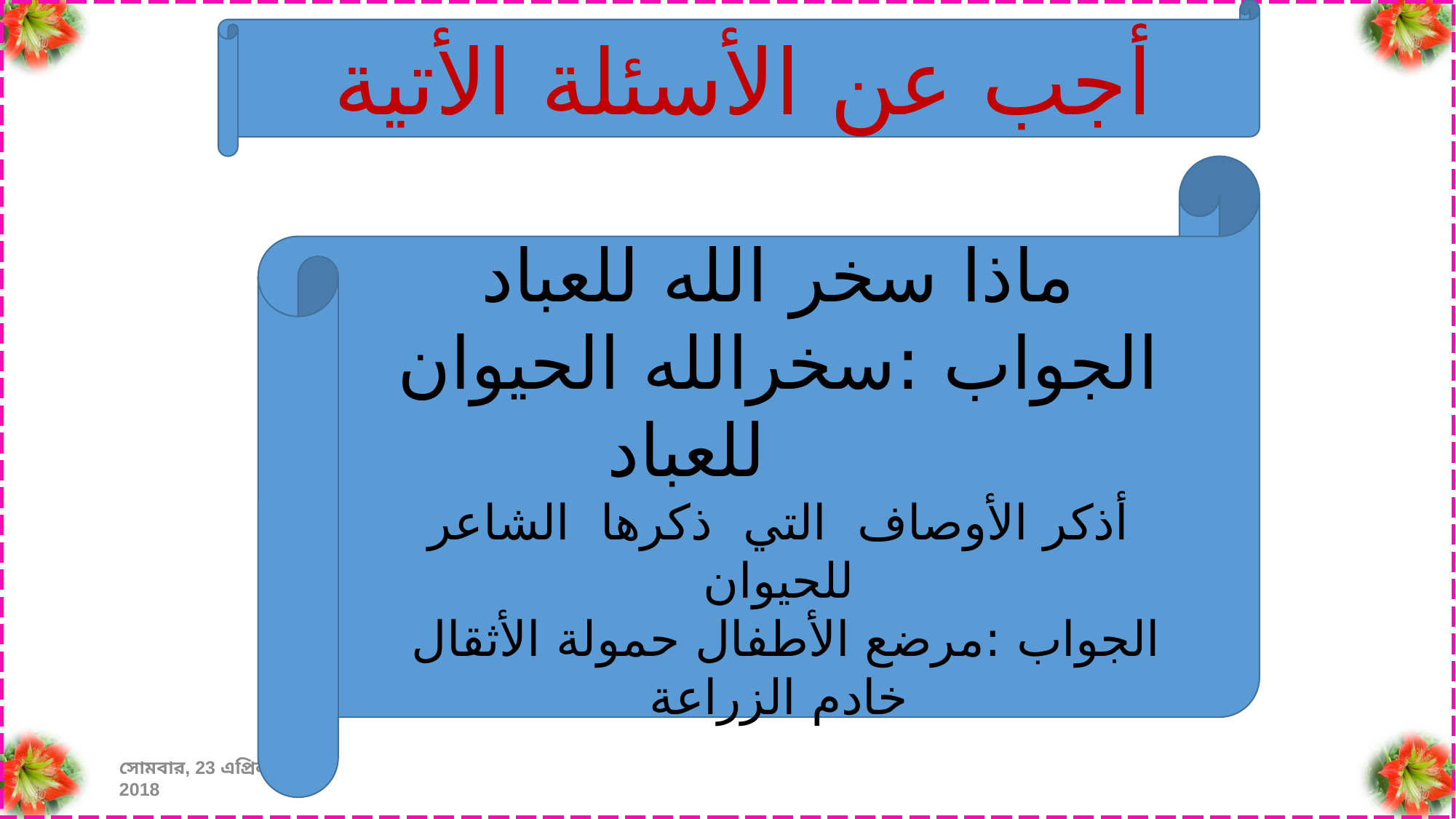

أجب عن الأسئلة الأتية
ماذا سخر الله للعباد
الجواب :سخرالله الحيوان للعباد
أذكر الأوصاف  التي  ذكرها  الشاعر للحيوان
الجواب :مرضع الأطفال حمولة الأثقال  خادم الزراعة
সোমবার, 23 এপ্রিল 2018